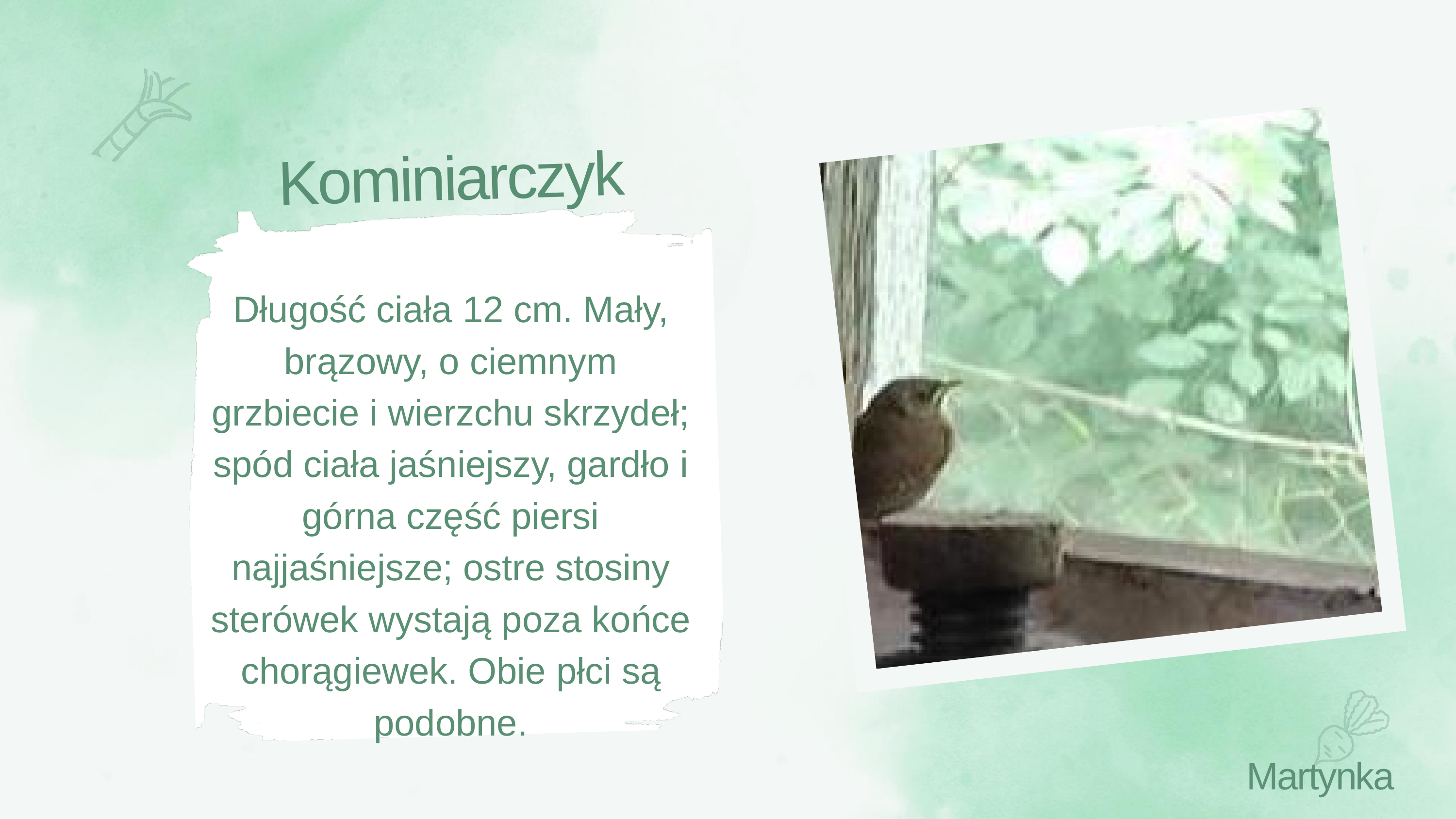

Kominiarczyk

Długość ciała 12 cm. Mały, brązowy, o ciemnym grzbiecie i wierzchu skrzydeł; spód ciała jaśniejszy, gardło i górna część piersi najjaśniejsze; ostre stosiny sterówek wystają poza końce chorągiewek. Obie płci są podobne.

Martynka